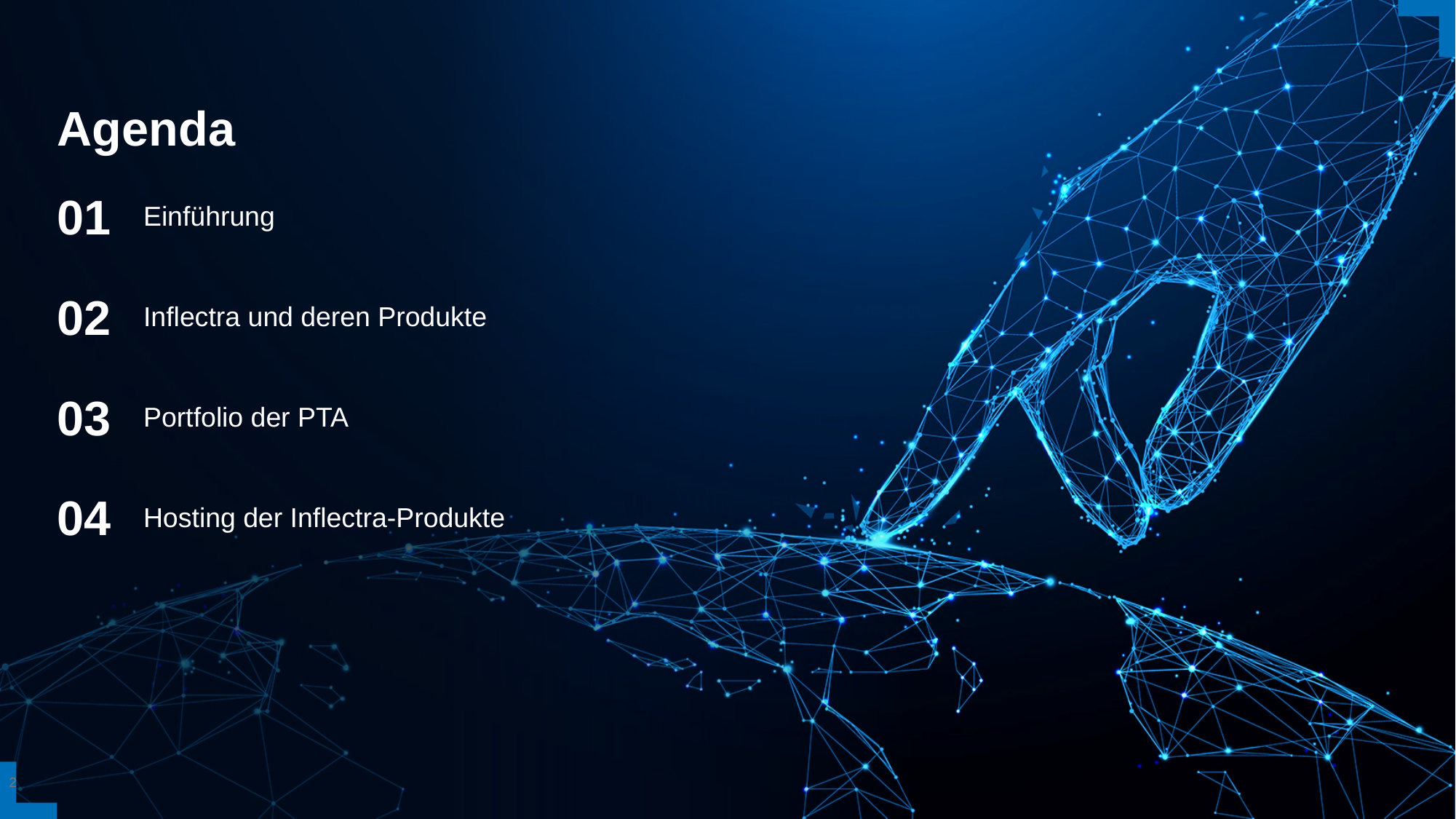

# Agenda
01
Einführung

02
Inflectra und deren Produkte

03
Portfolio der PTA

04
Hosting der Inflectra-Produkte
2